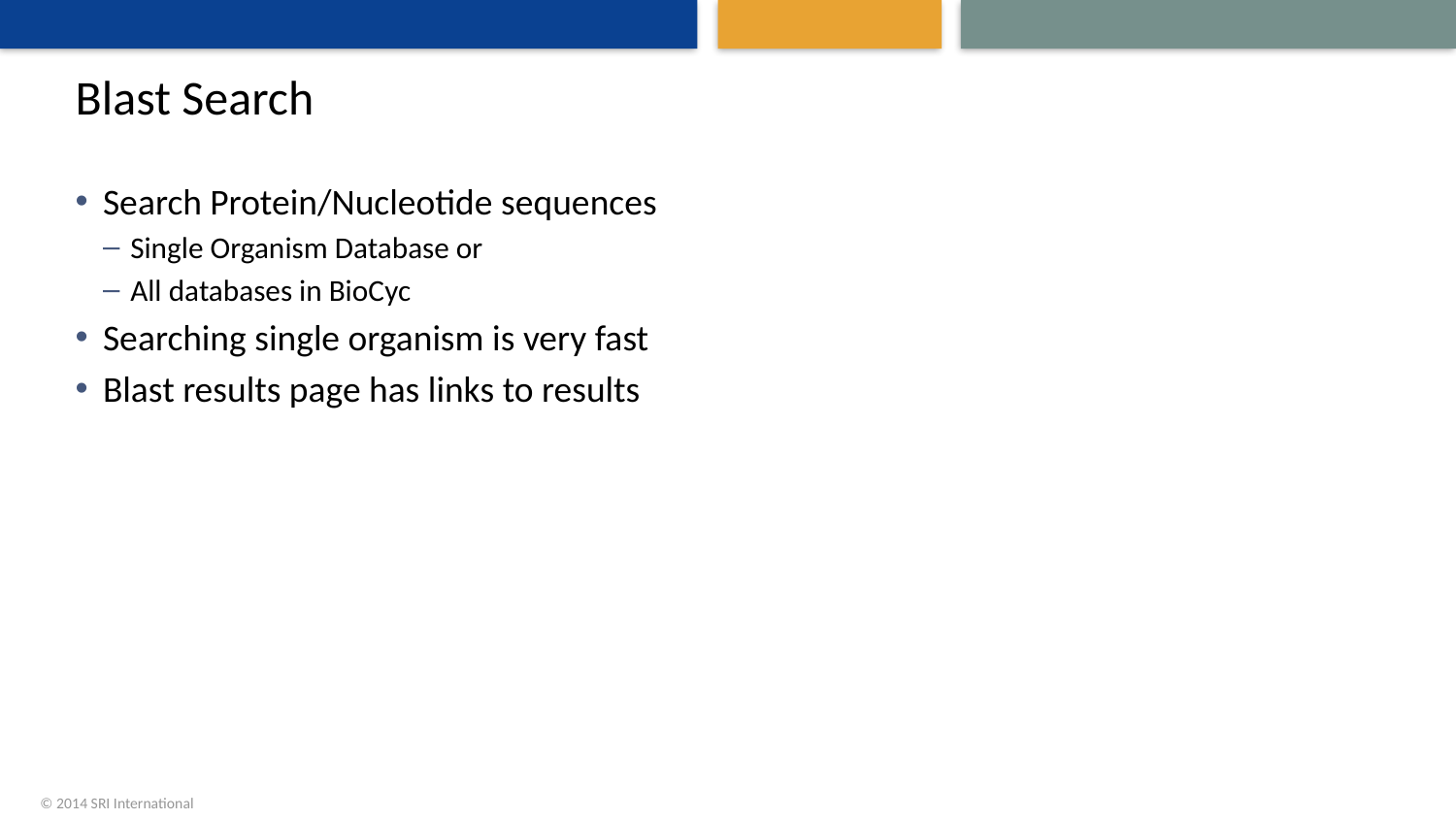

# Blast Search
Search Protein/Nucleotide sequences
Single Organism Database or
All databases in BioCyc
Searching single organism is very fast
Blast results page has links to results